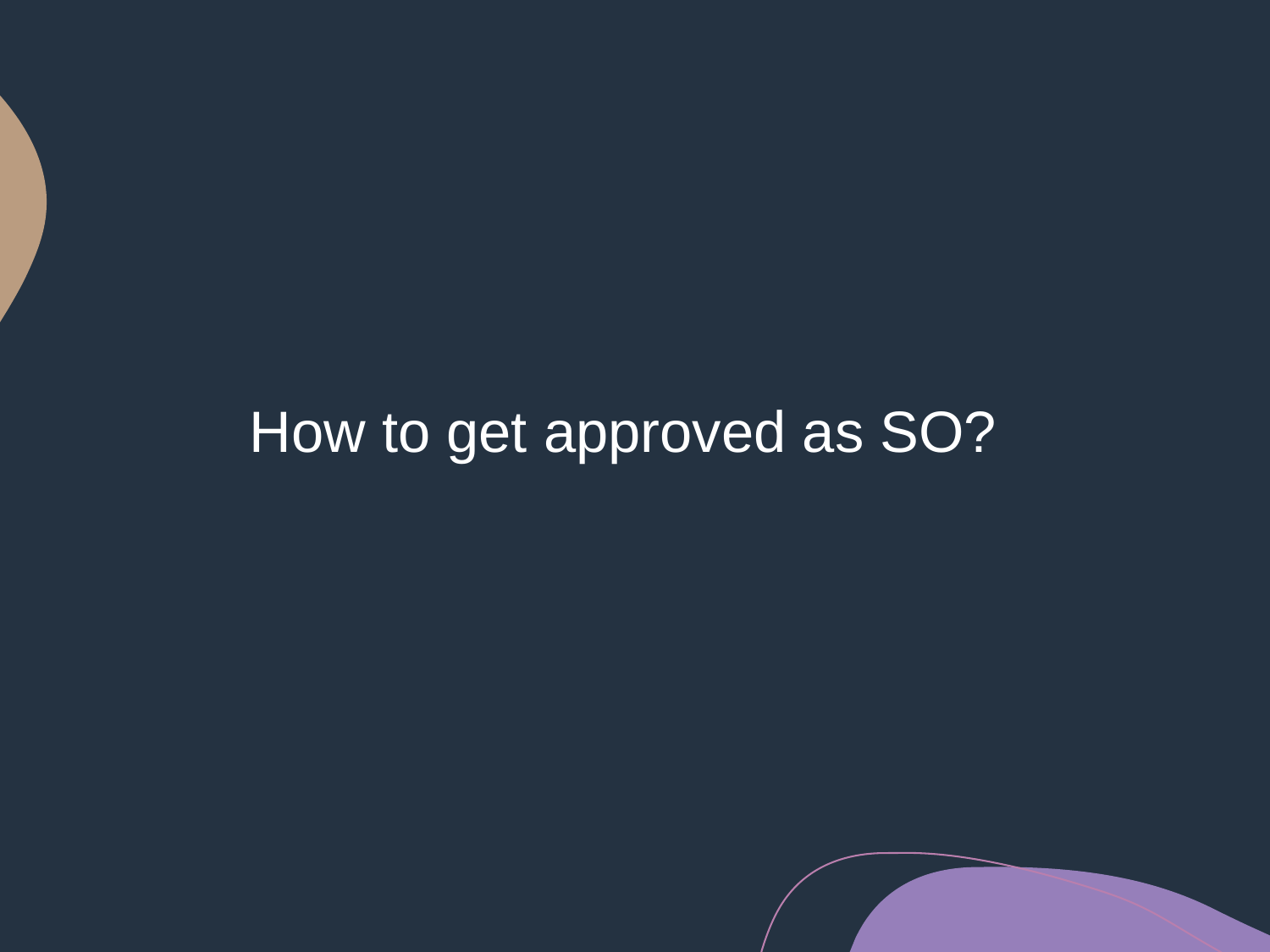

# How to get approved as SO?